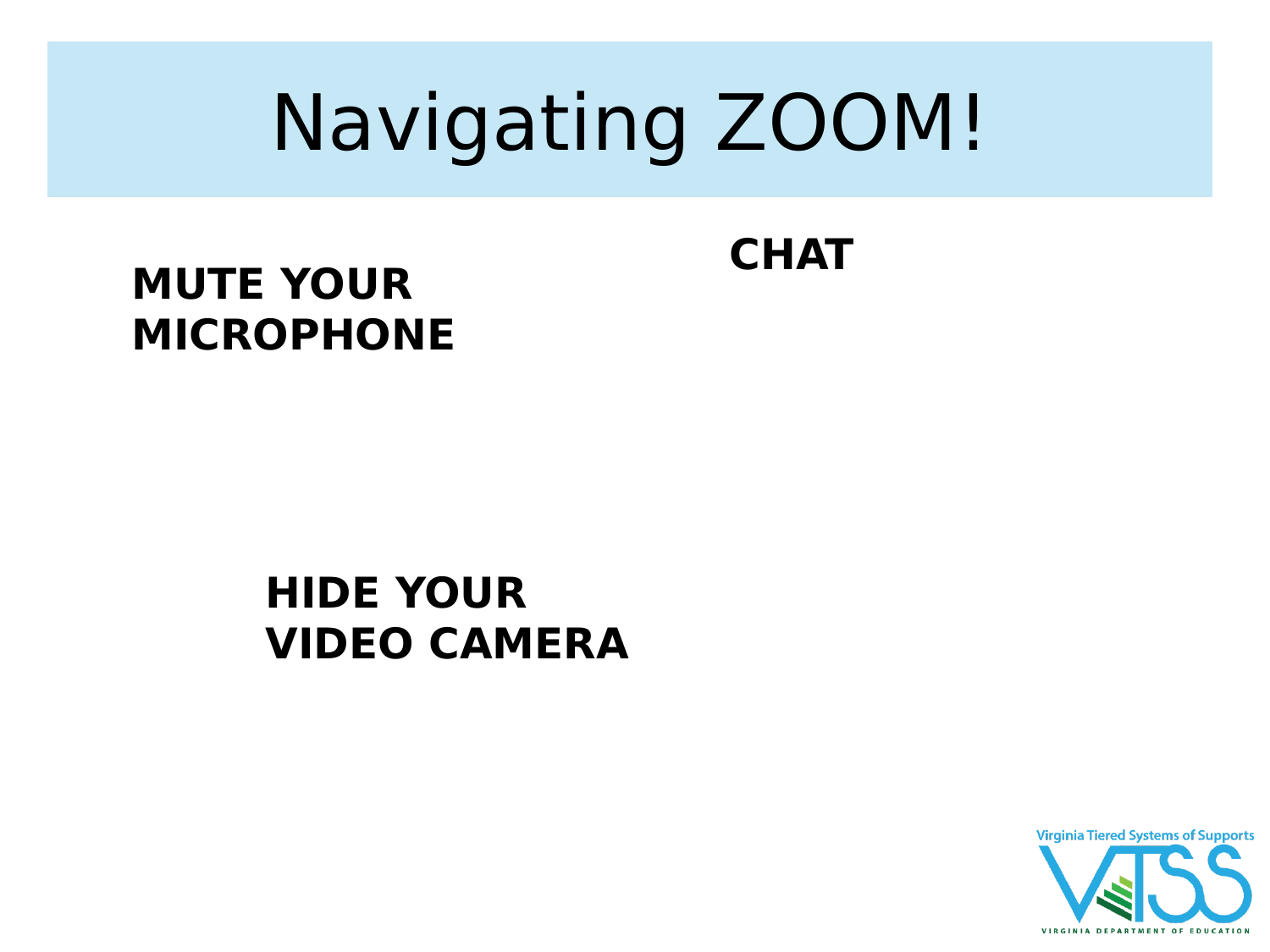

# Navigating ZOOM!

CHAT
MUTE YOUR MICROPHONE
HIDE YOUR VIDEO CAMERA